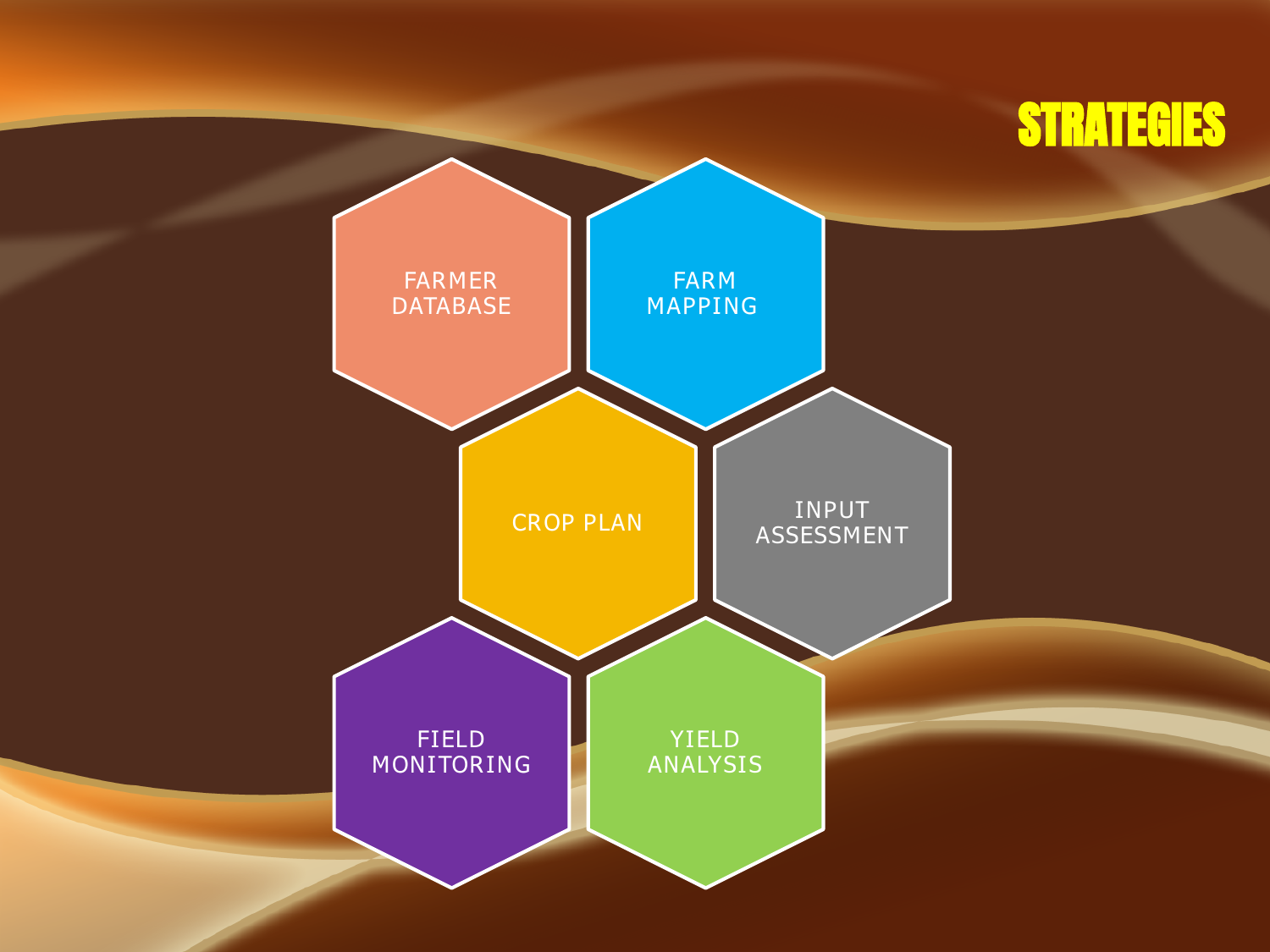

# STRATEGIES
FARMER DATABASE
FARM MAPPING

CROP PLAN
INPUT ASSESSMENT

FIELD MONITORING
YIELD ANALYSIS